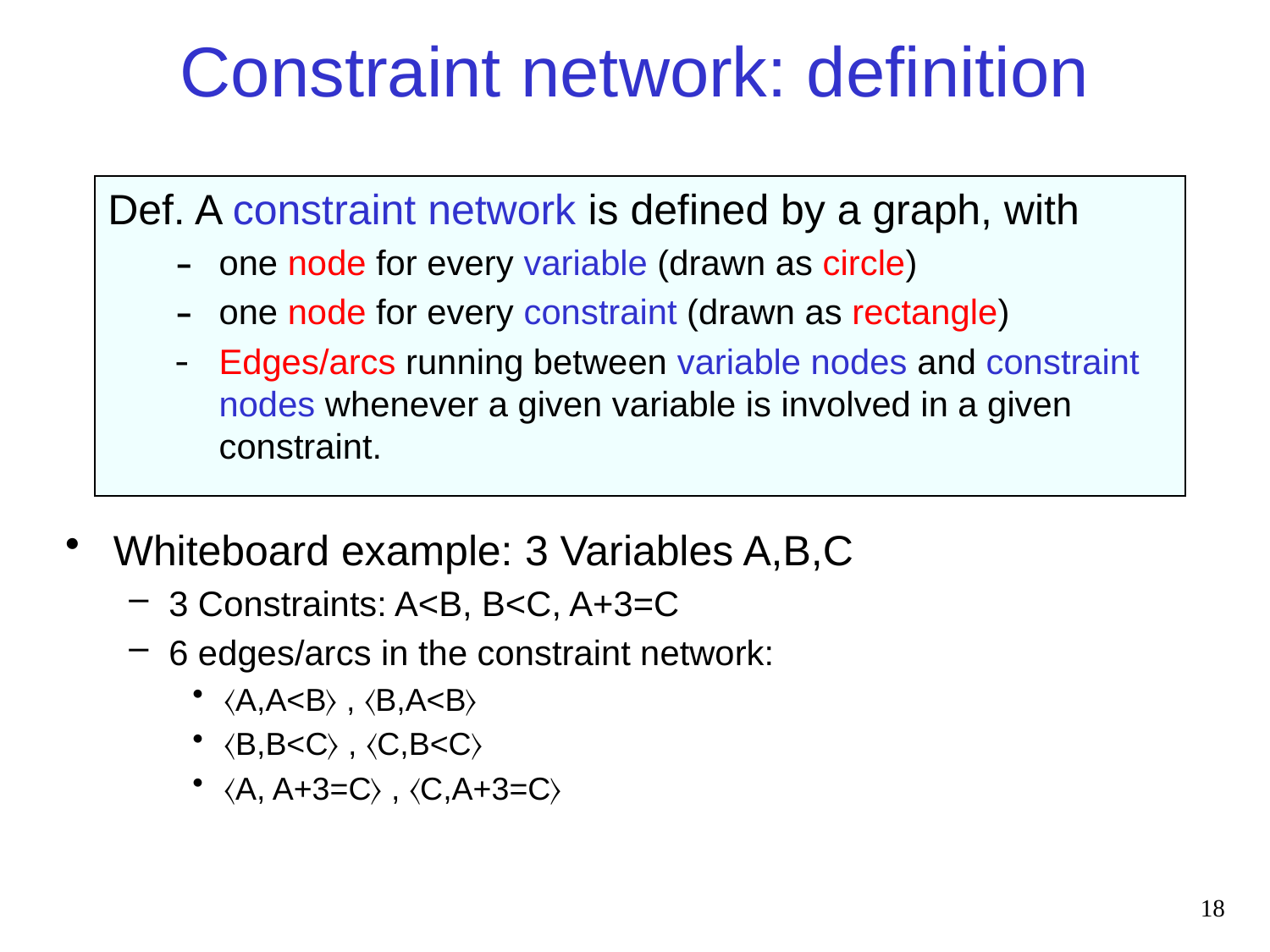

# Constraint network: definition
Def. A constraint network is defined by a graph, with
one node for every variable (drawn as circle)
one node for every constraint (drawn as rectangle)
Edges/arcs running between variable nodes and constraint nodes whenever a given variable is involved in a given constraint.

Whiteboard example: 3 Variables A,B,C
3 Constraints: A<B, B<C, A+3=C
6 edges/arcs in the constraint network:
〈A,A<B〉 , 〈B,A<B〉
〈B,B<C〉 , 〈C,B<C〉
〈A, A+3=C〉 , 〈C,A+3=C〉

18